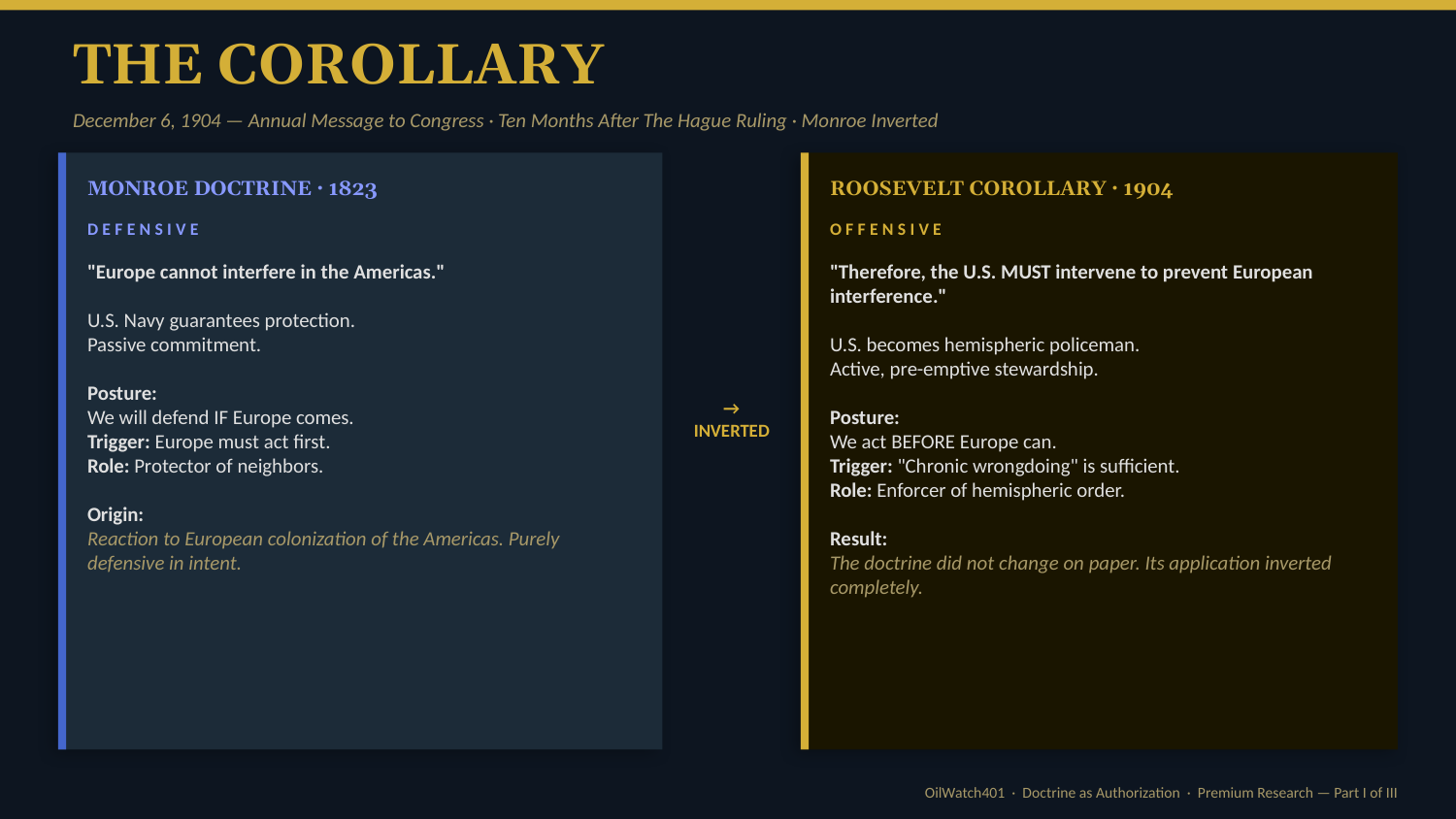

THE COROLLARY
December 6, 1904 — Annual Message to Congress · Ten Months After The Hague Ruling · Monroe Inverted

MONROE DOCTRINE · 1823
ROOSEVELT COROLLARY · 1904
DEFENSIVE
OFFENSIVE
"Europe cannot interfere in the Americas."

U.S. Navy guarantees protection.
Passive commitment.

Posture:
We will defend IF Europe comes.
Trigger: Europe must act first.
Role: Protector of neighbors.

Origin:
Reaction to European colonization of the Americas. Purely defensive in intent.
"Therefore, the U.S. MUST intervene to prevent European interference."

U.S. becomes hemispheric policeman.
Active, pre-emptive stewardship.

Posture:
We act BEFORE Europe can.
Trigger: "Chronic wrongdoing" is sufficient.
Role: Enforcer of hemispheric order.

Result:
The doctrine did not change on paper. Its application inverted completely.
→
INVERTED
OilWatch401  ·  Doctrine as Authorization  ·  Premium Research — Part I of III